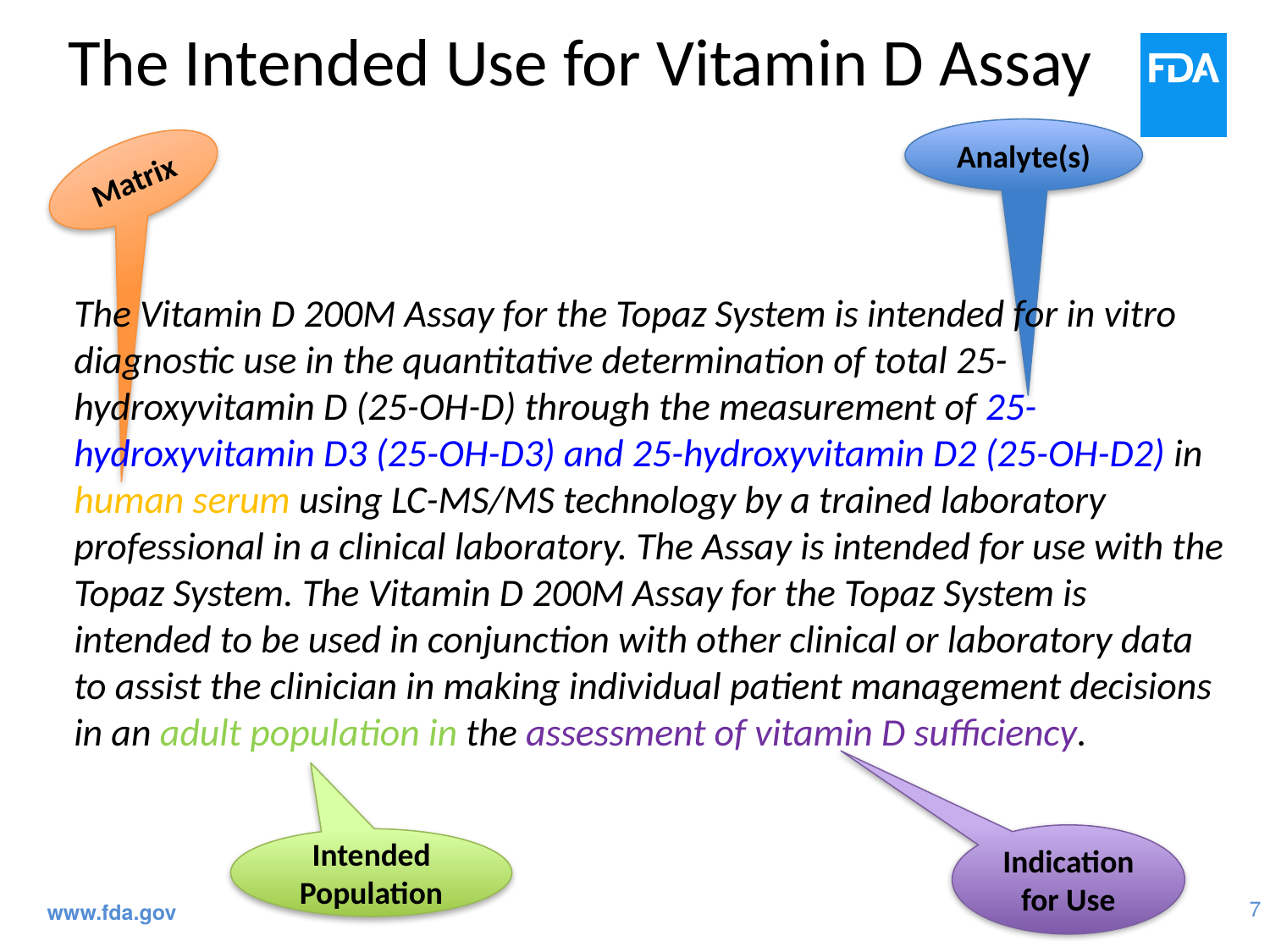

The Intended Use for Vitamin D Assay

The Vitamin D 200M Assay for the Topaz System is intended for in vitro diagnostic use in the quantitative determination of total 25-hydroxyvitamin D (25-OH-D) through the measurement of 25-hydroxyvitamin D3 (25-OH-D3) and 25-hydroxyvitamin D2 (25-OH-D2) in human serum using LC-MS/MS technology by a trained laboratory professional in a clinical laboratory. The Assay is intended for use with the Topaz System. The Vitamin D 200M Assay for the Topaz System is intended to be used in conjunction with other clinical or laboratory data to assist the clinician in making individual patient management decisions in an adult population in the assessment of vitamin D sufficiency.
Analyte(s)
Matrix
Indication for Use
Intended Population
www.fda.gov